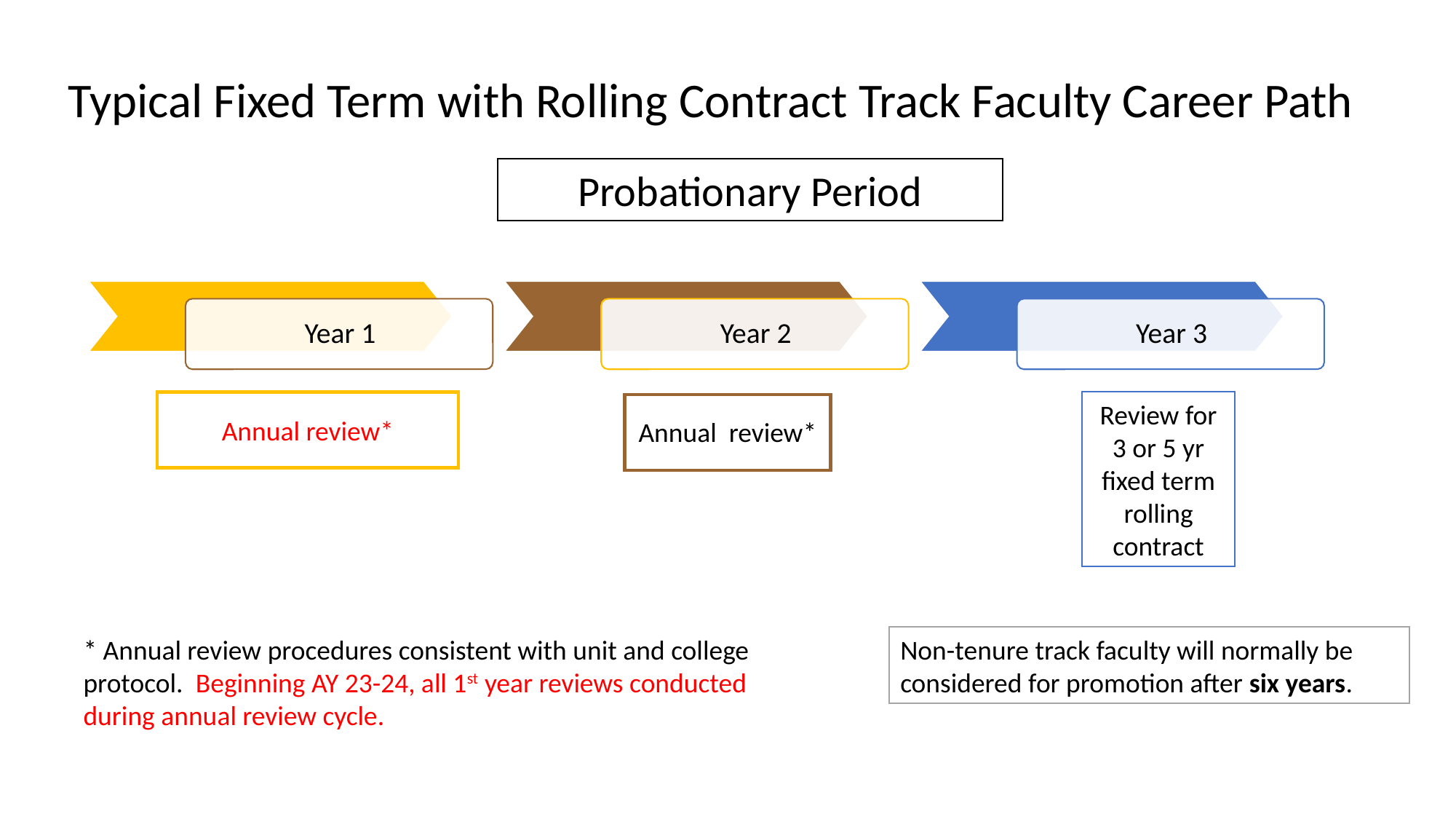

# Typical Fixed Term with Rolling Contract Track Faculty Career Path
Probationary Period
Year 1
Year 2
Year 3

Review for 3 or 5 yr fixed term rolling contract

Annual review*
Annual  review*
* Annual review procedures consistent with unit and college protocol.  Beginning AY 23-24, all 1st year reviews conducted during annual review cycle.
Non-tenure track faculty will normally be considered for promotion after six years.